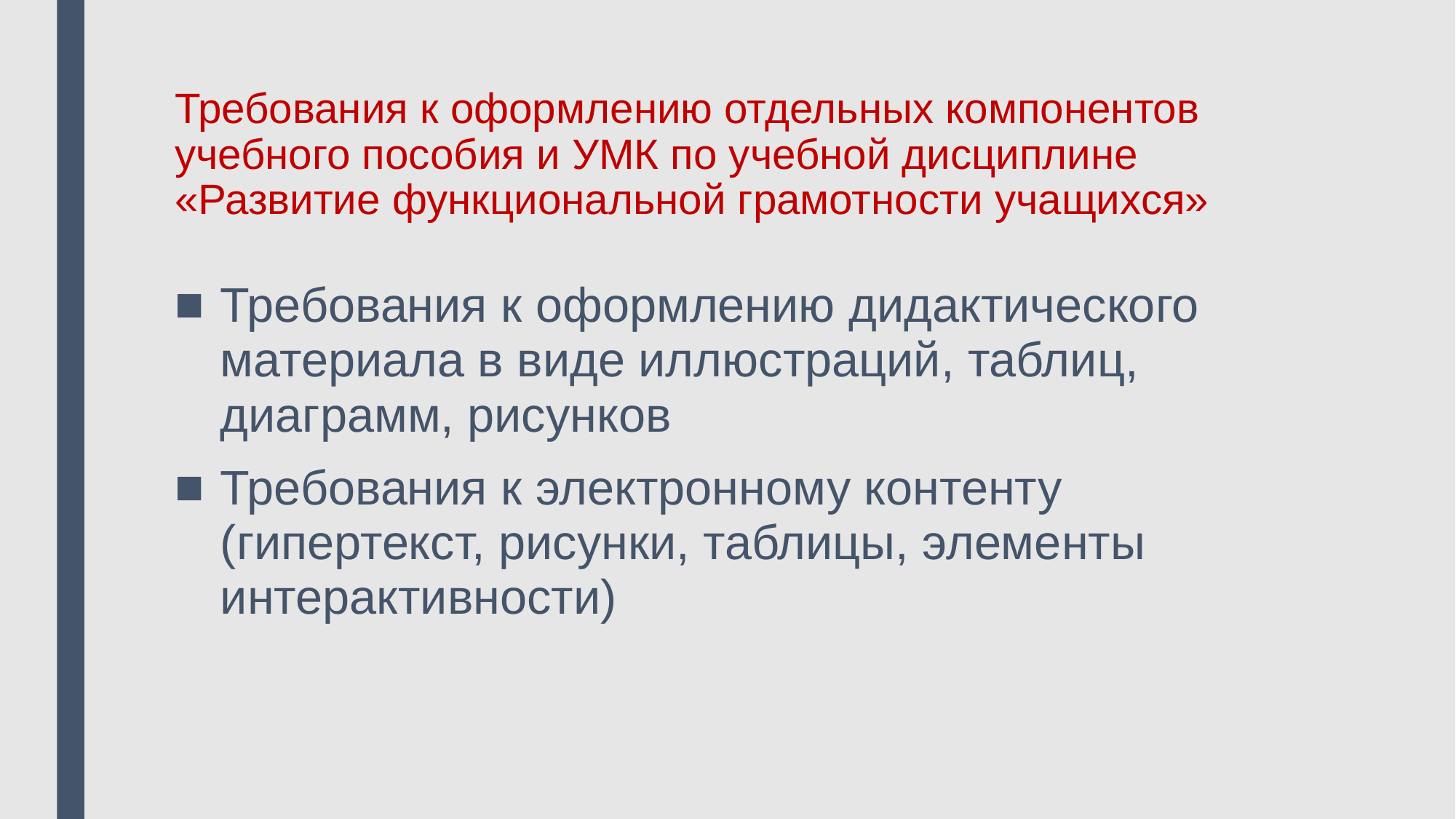

# Требования к оформлению отдельных компонентов учебного пособия и УМК по учебной дисциплине «Развитие функциональной грамотности учащихся»
Требования к оформлению дидактического материала в виде иллюстраций, таблиц, диаграмм, рисунков
Требования к электронному контенту (гипертекст, рисунки, таблицы, элементы интерактивности)